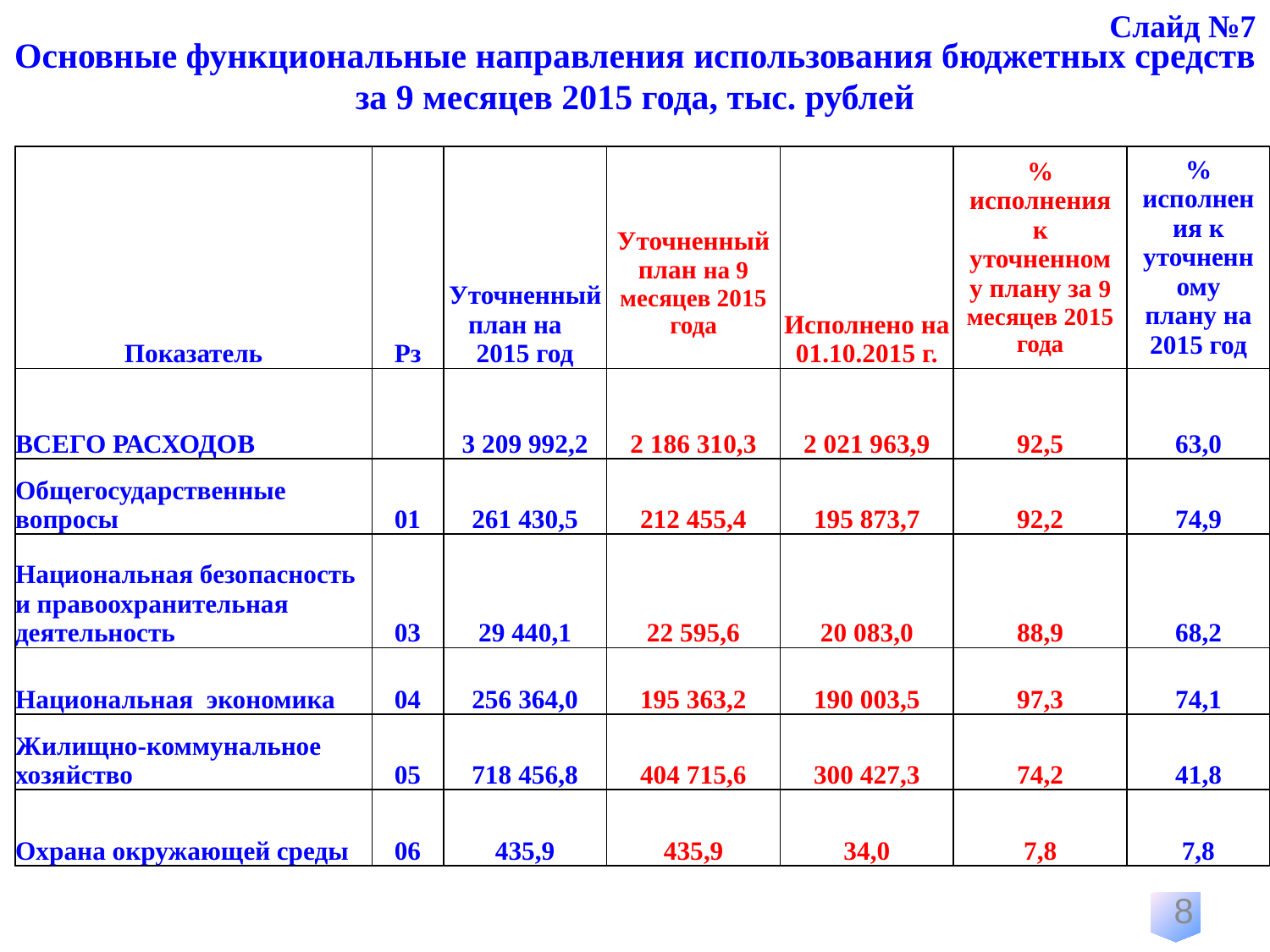

Слайд №7
Основные функциональные направления использования бюджетных средств за 9 месяцев 2015 года, тыс. рублей
| Показатель | Рз | Уточненный план на 2015 год | Уточненный план на 9 месяцев 2015 года | Исполнено на 01.10.2015 г. | % исполнения к уточненному плану за 9 месяцев 2015 года | % исполнения к уточненному плану на 2015 год |
| --- | --- | --- | --- | --- | --- | --- |
| ВСЕГО РАСХОДОВ |  | 3 209 992,2 | 2 186 310,3 | 2 021 963,9 | 92,5 | 63,0 |
| Общегосударственные вопросы | 01 | 261 430,5 | 212 455,4 | 195 873,7 | 92,2 | 74,9 |
| Национальная безопасность и правоохранительная деятельность | 03 | 29 440,1 | 22 595,6 | 20 083,0 | 88,9 | 68,2 |
| Национальная экономика | 04 | 256 364,0 | 195 363,2 | 190 003,5 | 97,3 | 74,1 |
| Жилищно-коммунальное хозяйство | 05 | 718 456,8 | 404 715,6 | 300 427,3 | 74,2 | 41,8 |
| Охрана окружающей среды | 06 | 435,9 | 435,9 | 34,0 | 7,8 | 7,8 |
8